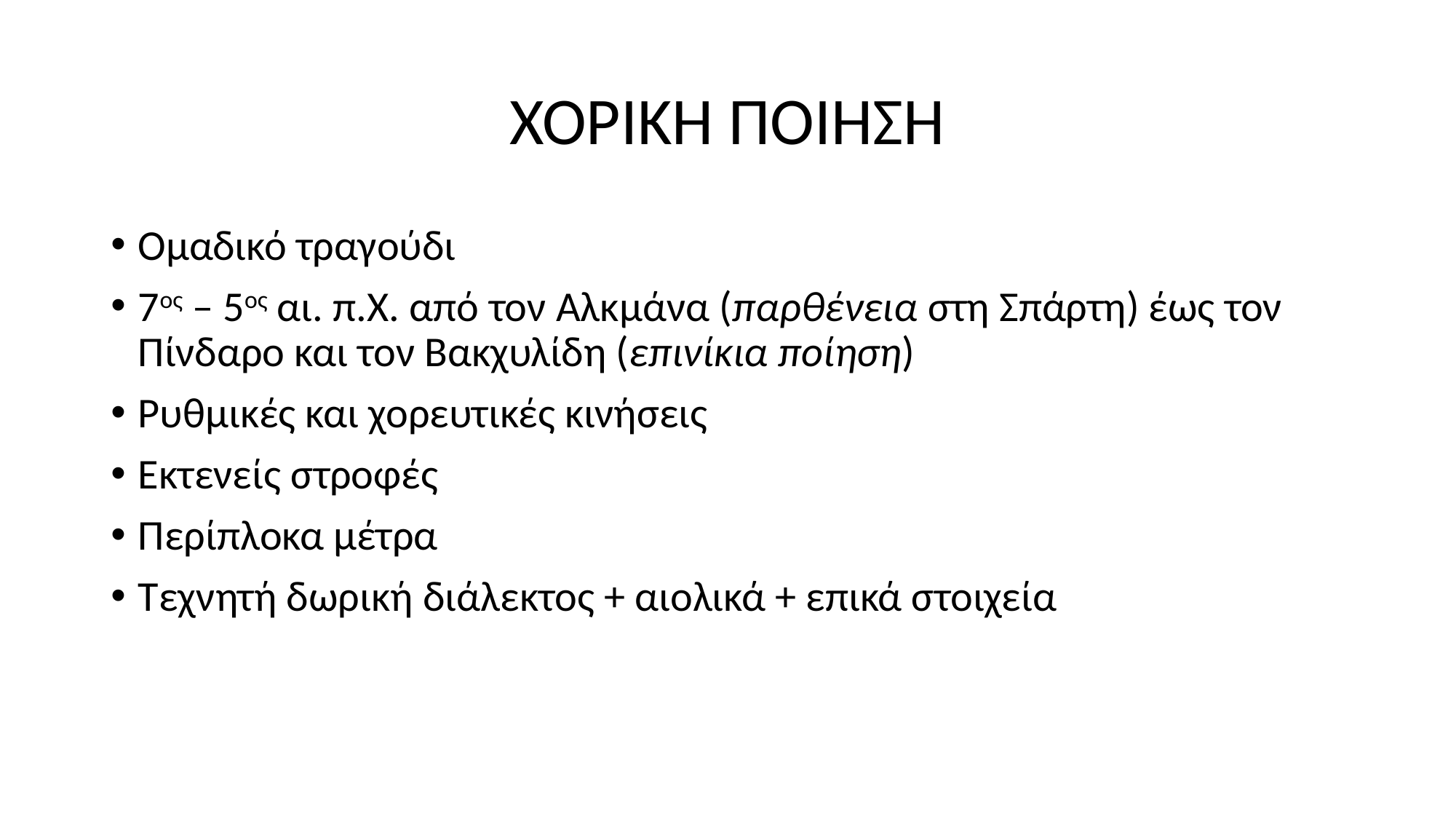

# ΧΟΡΙΚΗ ΠΟΙΗΣΗ
Ομαδικό τραγούδι
7ος – 5ος αι. π.Χ. από τον Αλκμάνα (παρθένεια στη Σπάρτη) έως τον Πίνδαρο και τον Βακχυλίδη (επινίκια ποίηση)
Ρυθμικές και χορευτικές κινήσεις
Εκτενείς στροφές
Περίπλοκα μέτρα
Τεχνητή δωρική διάλεκτος + αιολικά + επικά στοιχεία